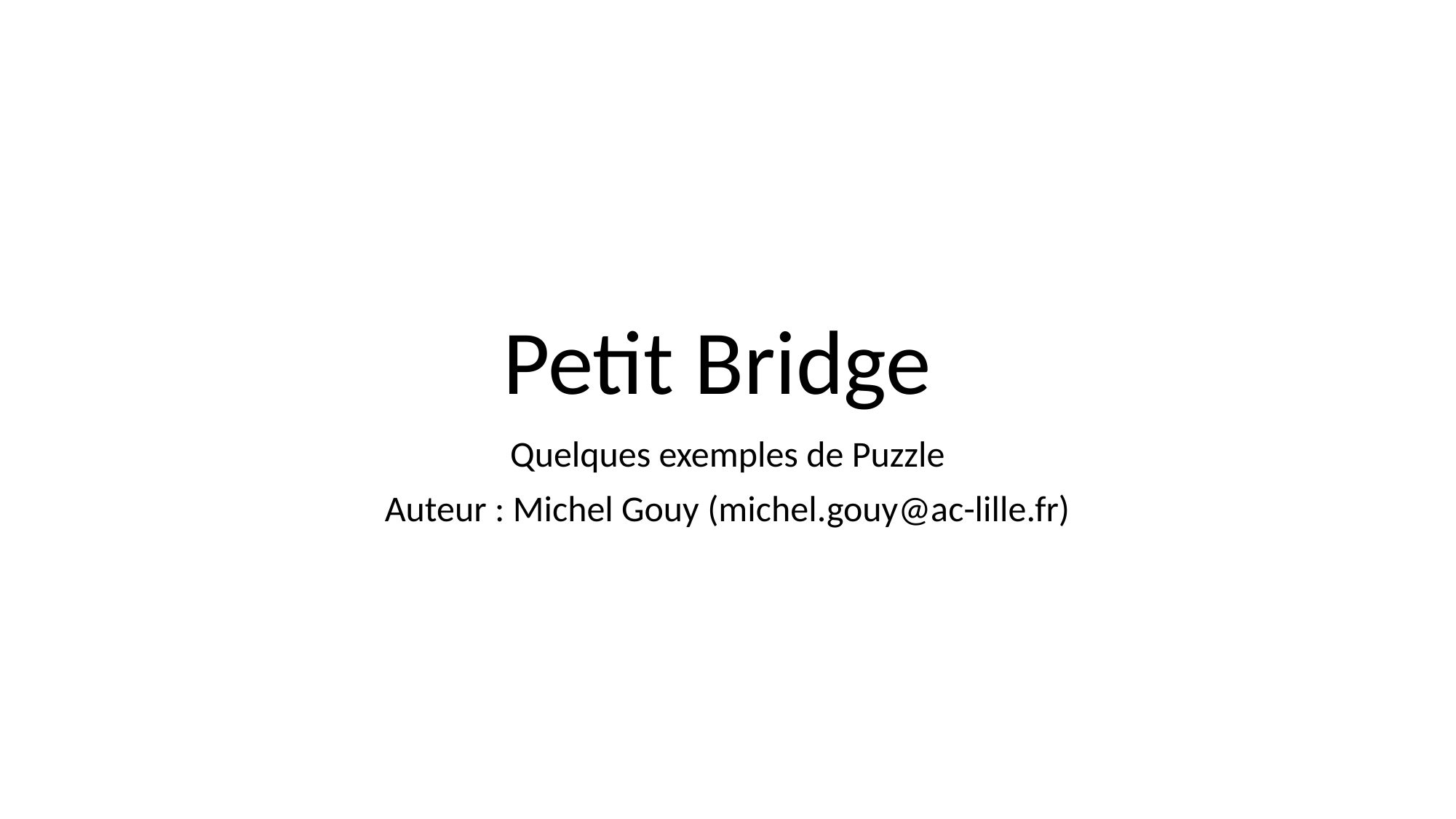

# Petit Bridge
Quelques exemples de Puzzle
Auteur : Michel Gouy (michel.gouy@ac-lille.fr)